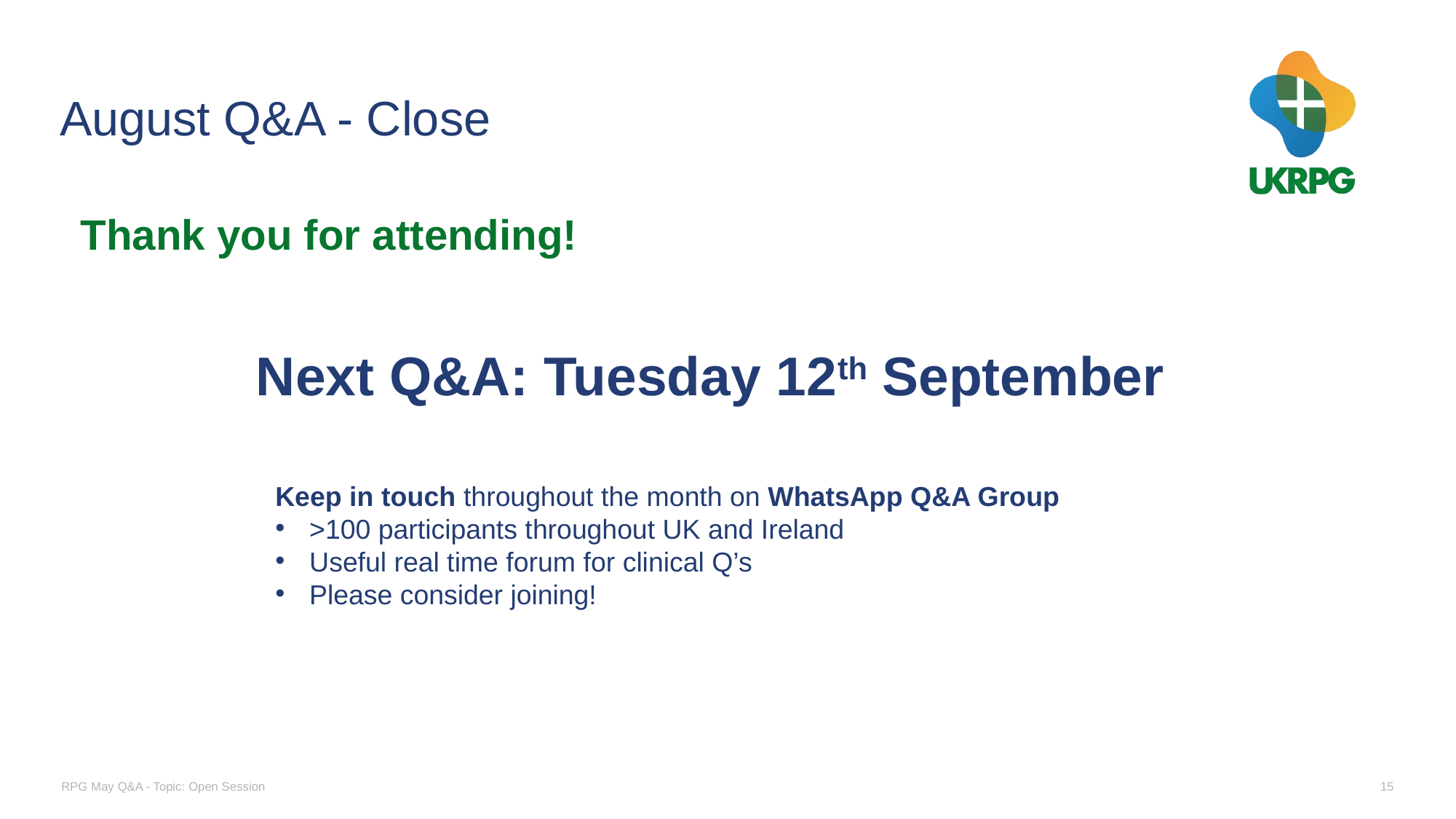

# August Q&A - Close
Thank you for attending!
Next Q&A: Tuesday 12th September
Keep in touch throughout the month on WhatsApp Q&A Group
>100 participants throughout UK and Ireland
Useful real time forum for clinical Q’s
Please consider joining!
RPG May Q&A - Topic: Open Session
15